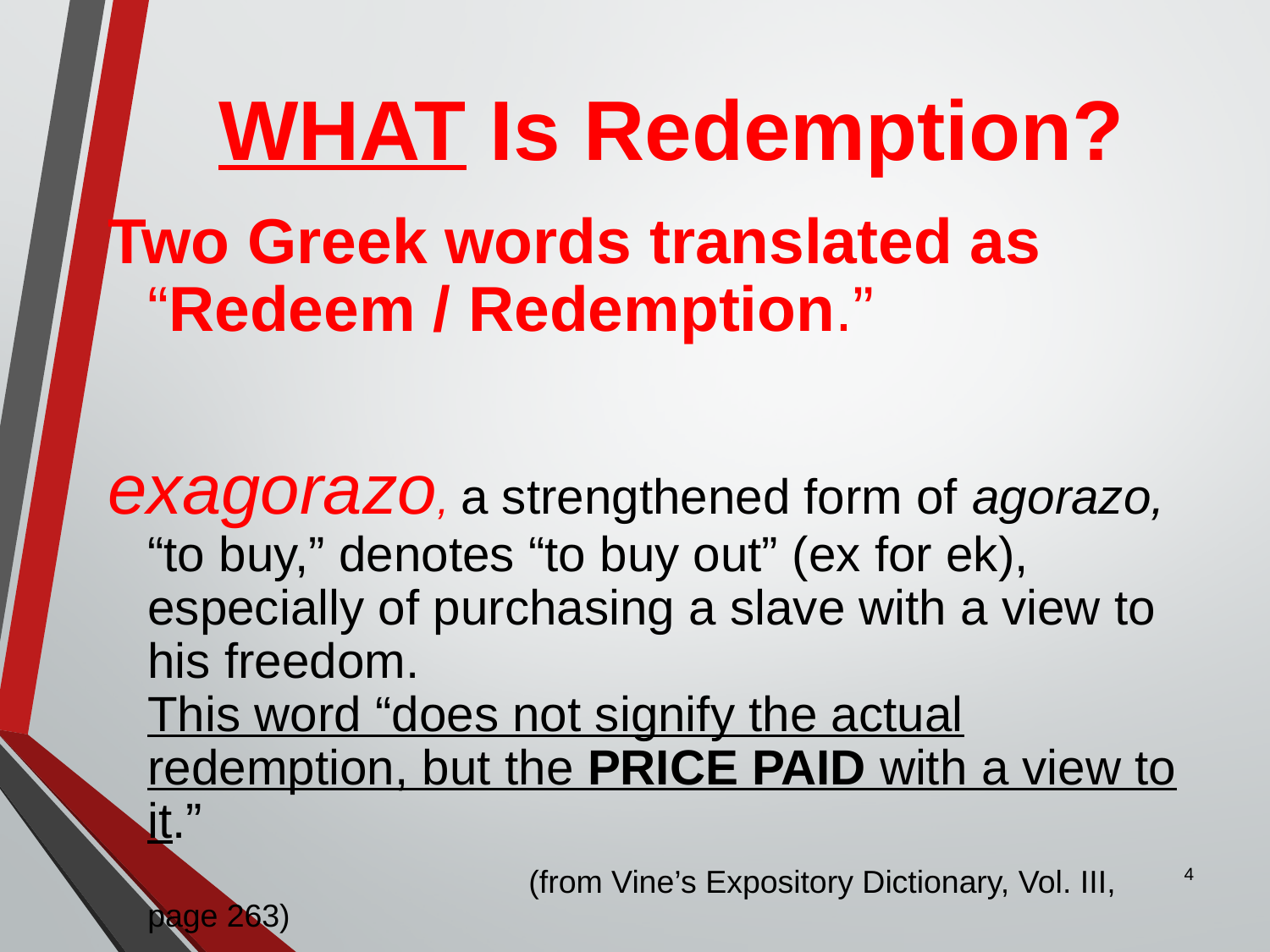

# WHAT Is Redemption?
Two Greek words translated as “Redeem / Redemption.”

exagorazo, a strengthened form of agorazo, “to buy,” denotes “to buy out” (ex for ek), especially of purchasing a slave with a view to his freedom.
This word “does not signify the actual redemption, but the PRICE PAID with a view to it.”
				(from Vine’s Expository Dictionary, Vol. III, page 263)
4